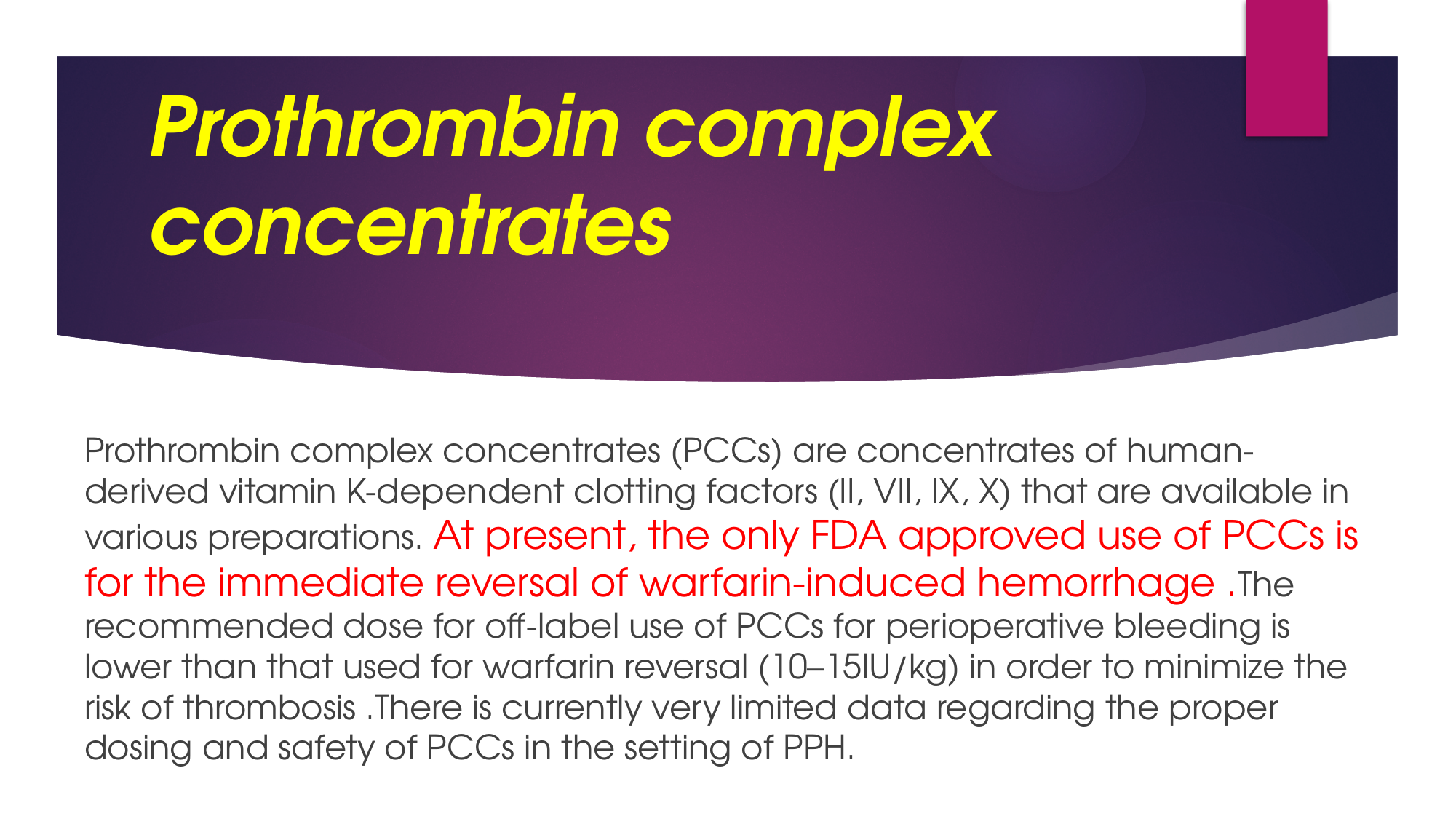

# Prothrombin complex concentrates
Prothrombin complex concentrates (PCCs) are concentrates of human-derived vitamin K-dependent clotting factors (II, VII, IX, X) that are available in various preparations. At present, the only FDA approved use of PCCs is for the immediate reversal of warfarin-induced hemorrhage .The recommended dose for off-label use of PCCs for perioperative bleeding is lower than that used for warfarin reversal (10–15IU/kg) in order to minimize the risk of thrombosis .There is currently very limited data regarding the proper dosing and safety of PCCs in the setting of PPH.